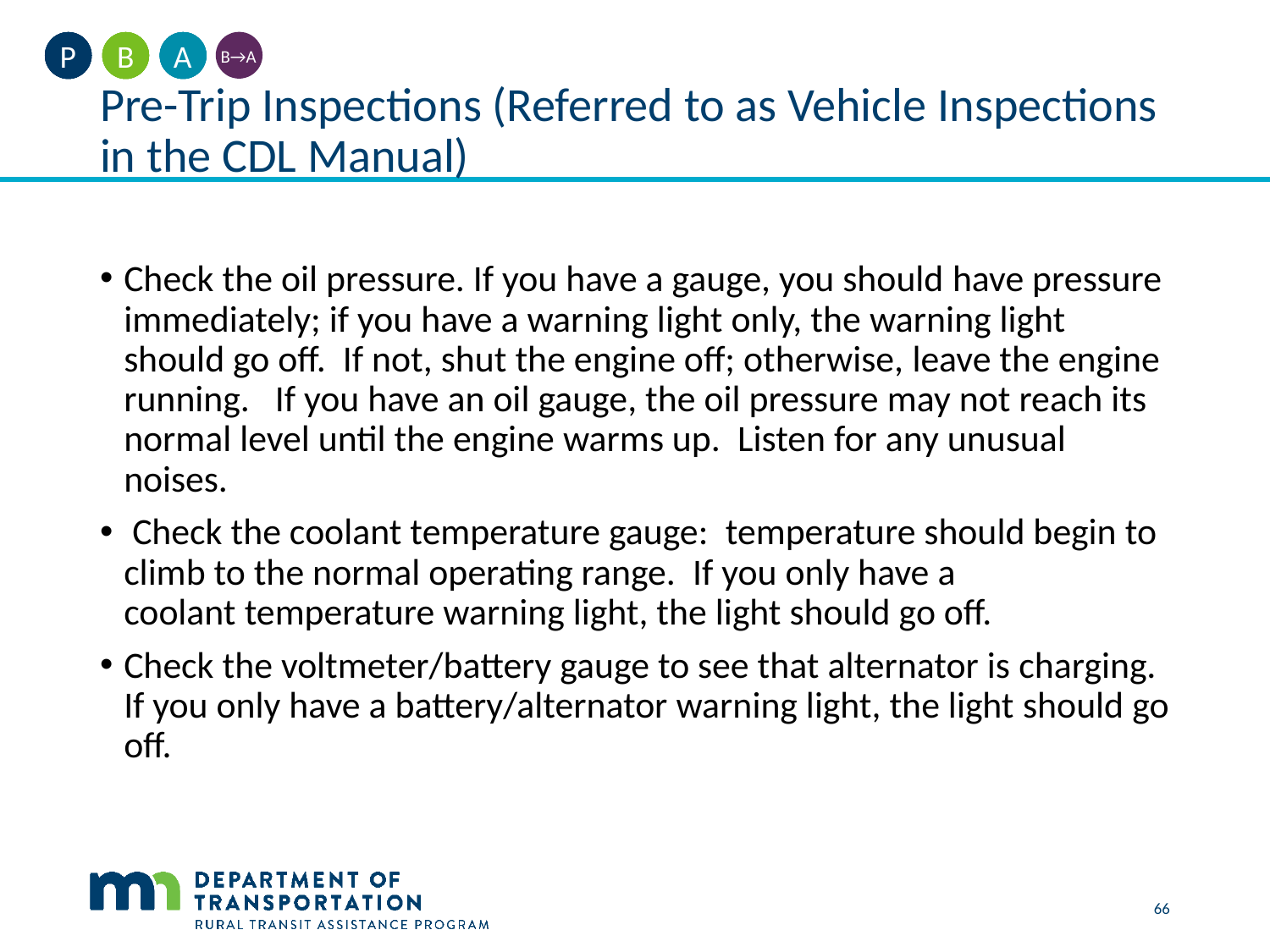

A
B
P

B→A
# Pre-Trip Inspections (Referred to as Vehicle Inspections in the CDL Manual)
Check the oil pressure. If you have a gauge, you should have pressure immediately; if you have a warning light only, the warning light should go off.  If not, shut the engine off; otherwise, leave the engine running.   If you have an oil gauge, the oil pressure may not reach its normal level until the engine warms up.  Listen for any unusual noises.
 Check the coolant temperature gauge:  temperature should begin to climb to the normal operating range.  If you only have a coolant temperature warning light, the light should go off.
Check the voltmeter/battery gauge to see that alternator is charging. If you only have a battery/alternator warning light, the light should go off.

66